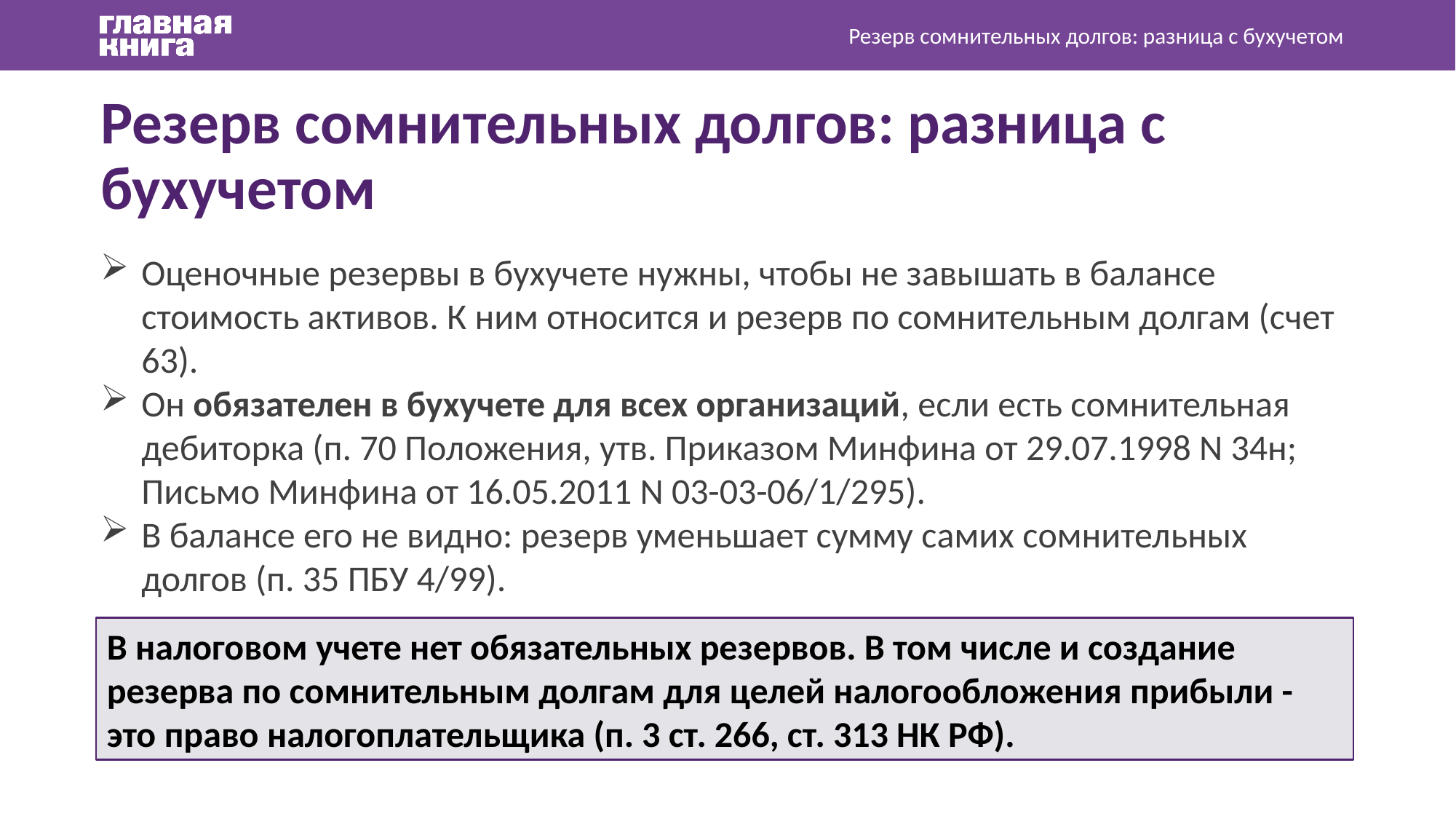

Резерв сомнительных долгов: разница с бухучетом
Резерв сомнительных долгов: разница с бухучетом
Оценочные резервы в бухучете нужны, чтобы не завышать в балансе стоимость активов. К ним относится и резерв по сомнительным долгам (счет 63).
Он обязателен в бухучете для всех организаций, если есть сомнительная дебиторка (п. 70 Положения, утв. Приказом Минфина от 29.07.1998 N 34н; Письмо Минфина от 16.05.2011 N 03-03-06/1/295).
В балансе его не видно: резерв уменьшает сумму самих сомнительных долгов (п. 35 ПБУ 4/99).

В налоговом учете нет обязательных резервов. В том числе и создание резерва по сомнительным долгам для целей налогообложения прибыли - это право налогоплательщика (п. 3 ст. 266, ст. 313 НК РФ).